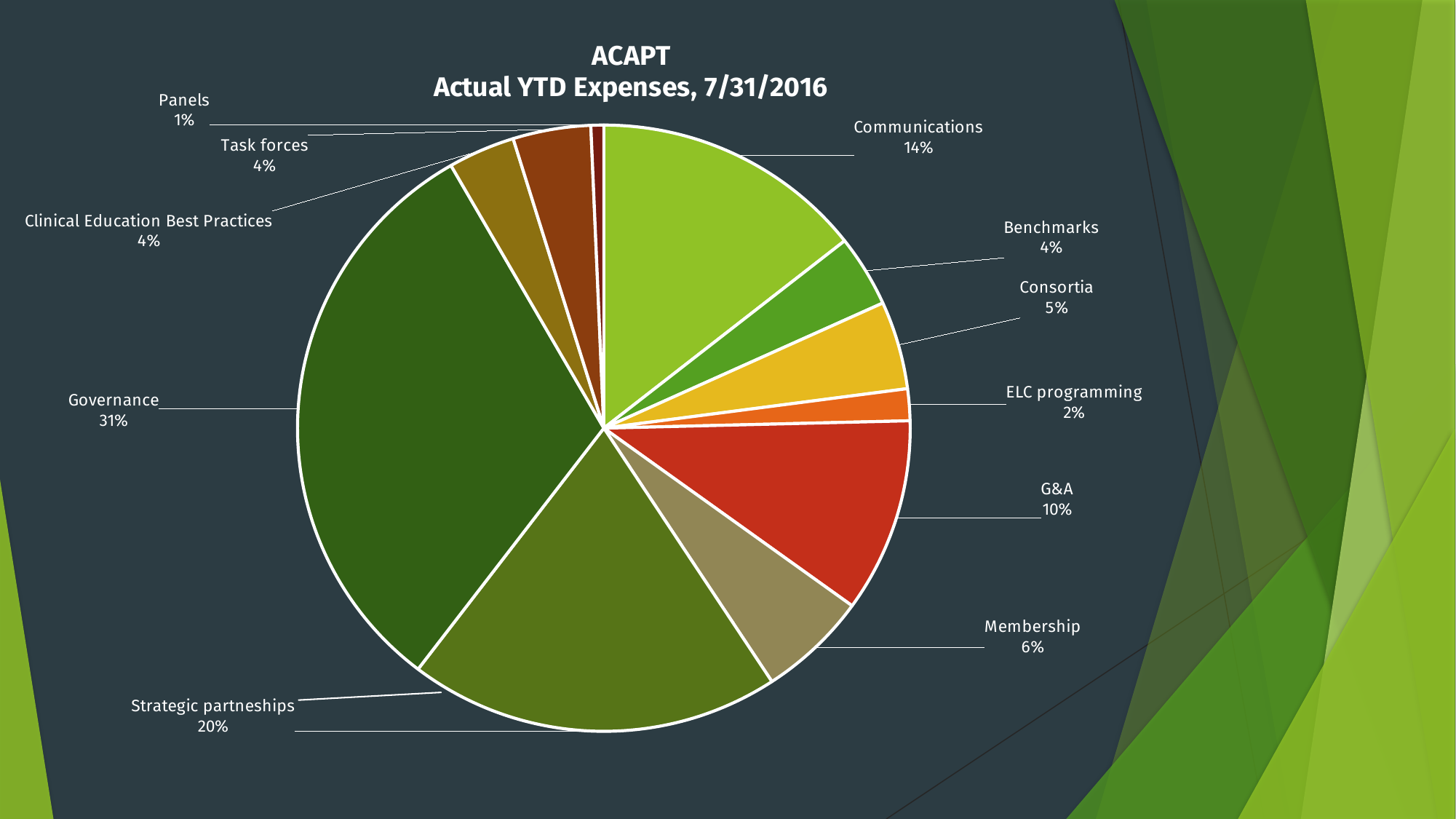

### Chart: ACAPT
Actual YTD Expenses, 7/31/2016

| Category | YTD ACTUAL |
|---|---|
| Communications | 25270.36 |
| Benchmarks | 6727.27 |
| Consortia | 8235.880000000001 |
| ELC programming | 2974.51 |
| G&A | 18174.51 |
| Membership | 10171.2 |
| Strategic partneships | 34437.22 |
| Governance | 54974.780000000006 |
| Clinical Education Best Practices | 6198.88 |
| Task forces | 7209.77 |
| Panels | 1191.6599999999999 |